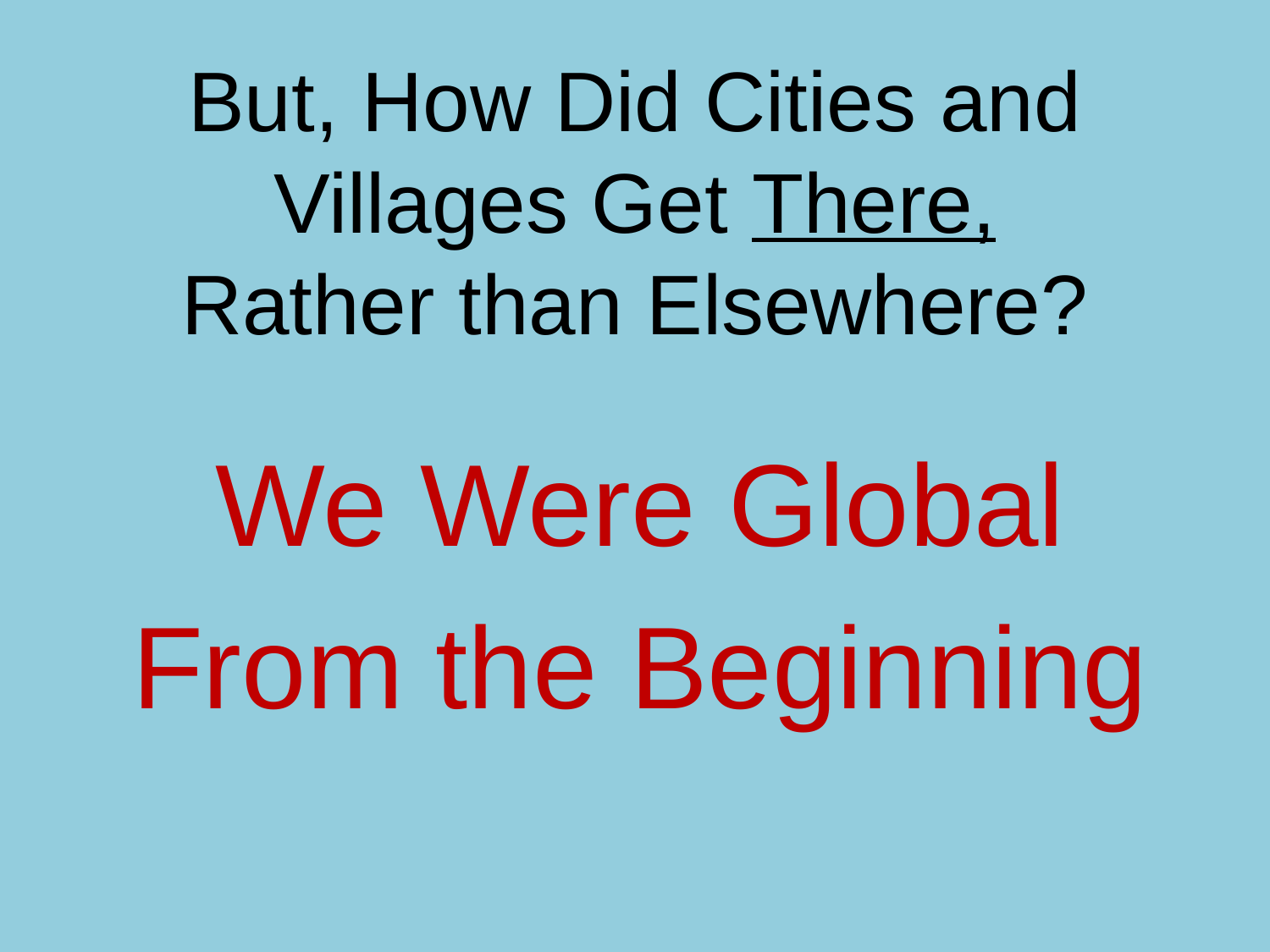

# But, How Did Cities and Villages Get There, Rather than Elsewhere?
We Were Global
From the Beginning